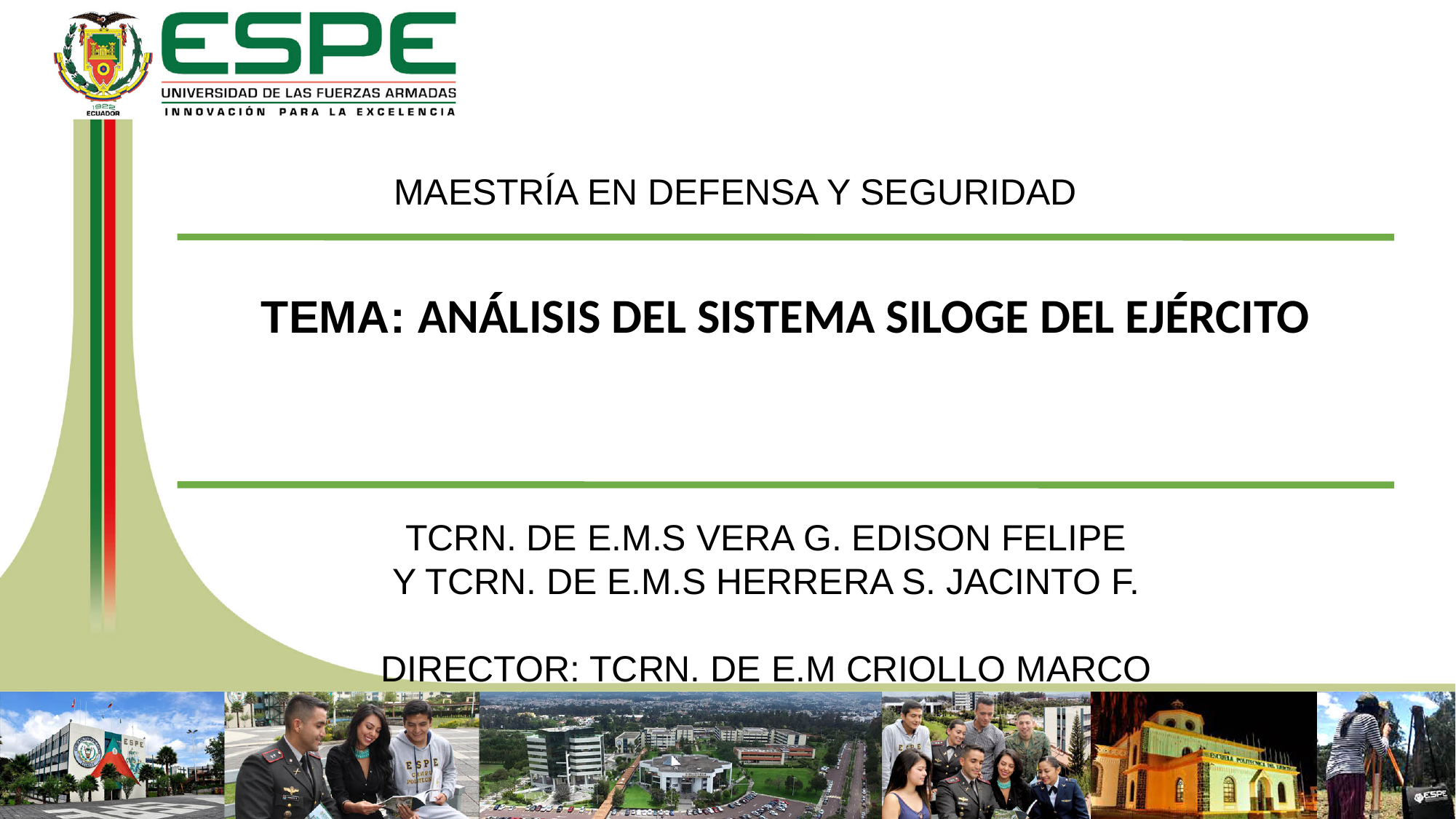

MAESTRÍA EN DEFENSA Y SEGURIDAD
TEMA: ANÁLISIS DEL SISTEMA SILOGE DEL EJÉRCITO
TCRN. DE E.M.S VERA G. EDISON FELIPE
Y TCRN. DE E.M.S HERRERA S. JACINTO F.

DIRECTOR: TCRN. DE E.M CRIOLLO MARCO